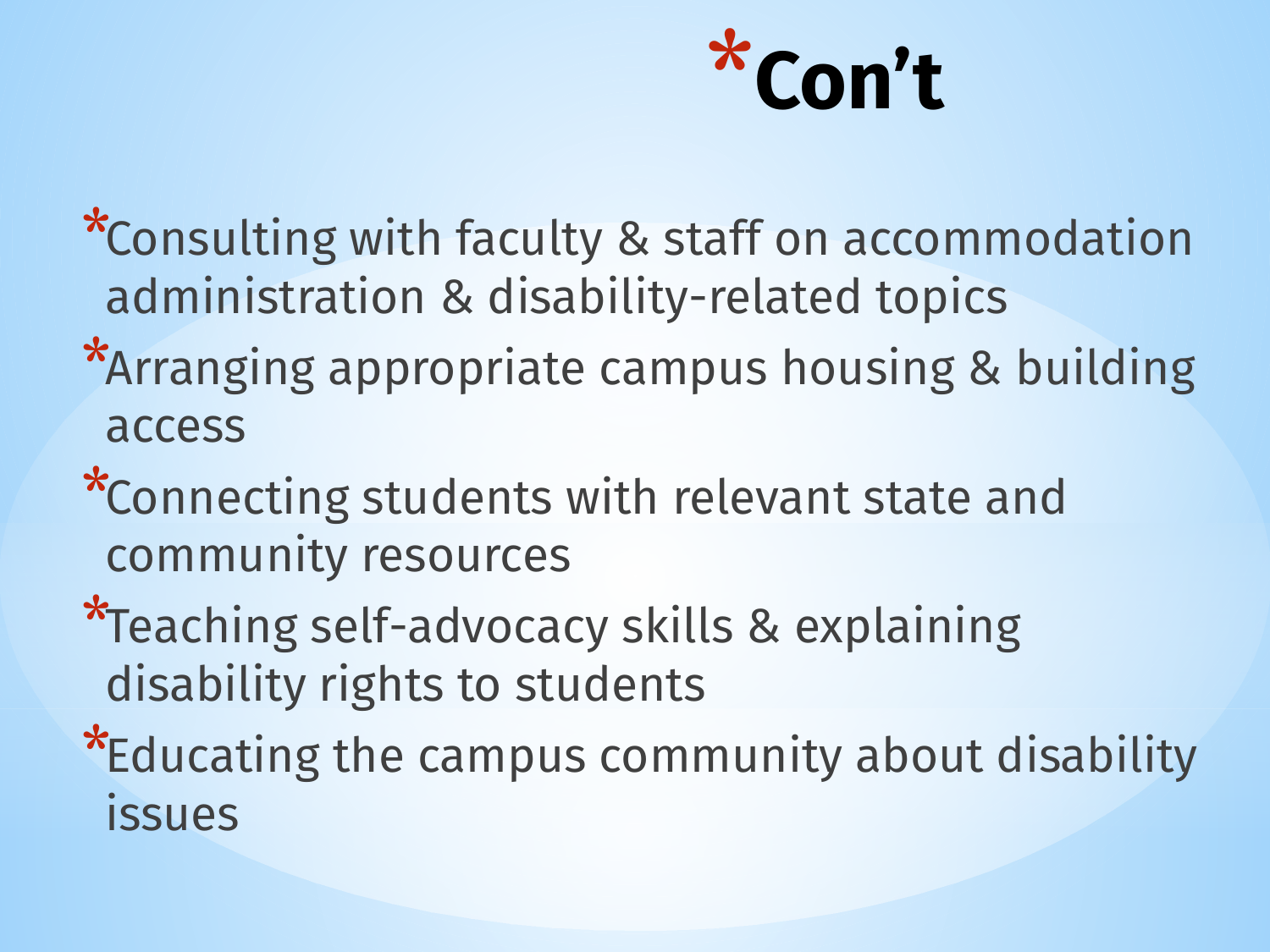

# Con’t
Consulting with faculty & staff on accommodation administration & disability-related topics
Arranging appropriate campus housing & building access
Connecting students with relevant state and community resources
Teaching self-advocacy skills & explaining disability rights to students
Educating the campus community about disability issues